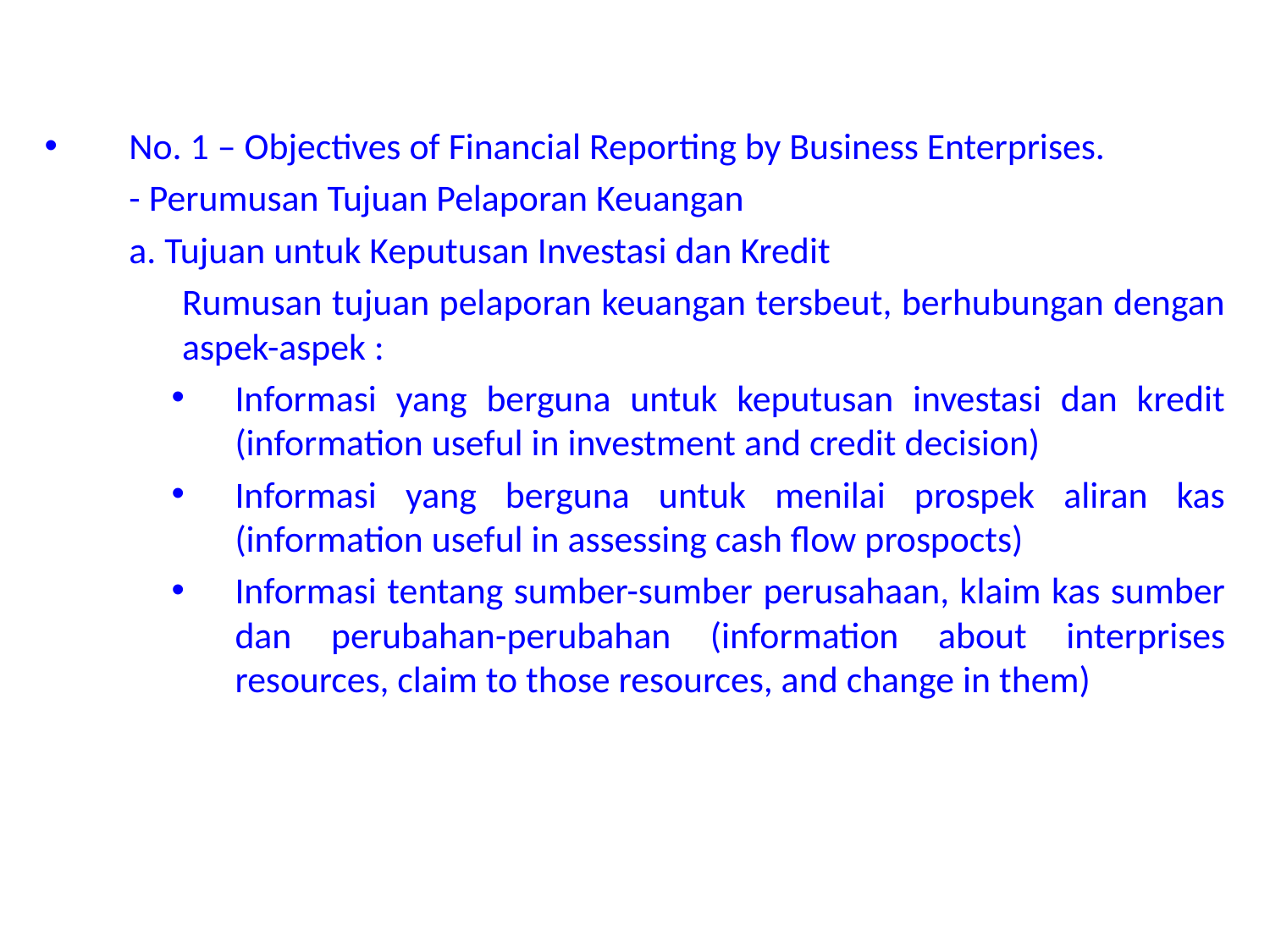

No. 1 – Objectives of Financial Reporting by Business Enterprises.
	- Perumusan Tujuan Pelaporan Keuangan
	a. Tujuan untuk Keputusan Investasi dan Kredit
	Rumusan tujuan pelaporan keuangan tersbeut, berhubungan dengan aspek-aspek :
Informasi yang berguna untuk keputusan investasi dan kredit (information useful in investment and credit decision)
Informasi yang berguna untuk menilai prospek aliran kas (information useful in assessing cash flow prospocts)
Informasi tentang sumber-sumber perusahaan, klaim kas sumber dan perubahan-perubahan (information about interprises resources, claim to those resources, and change in them)